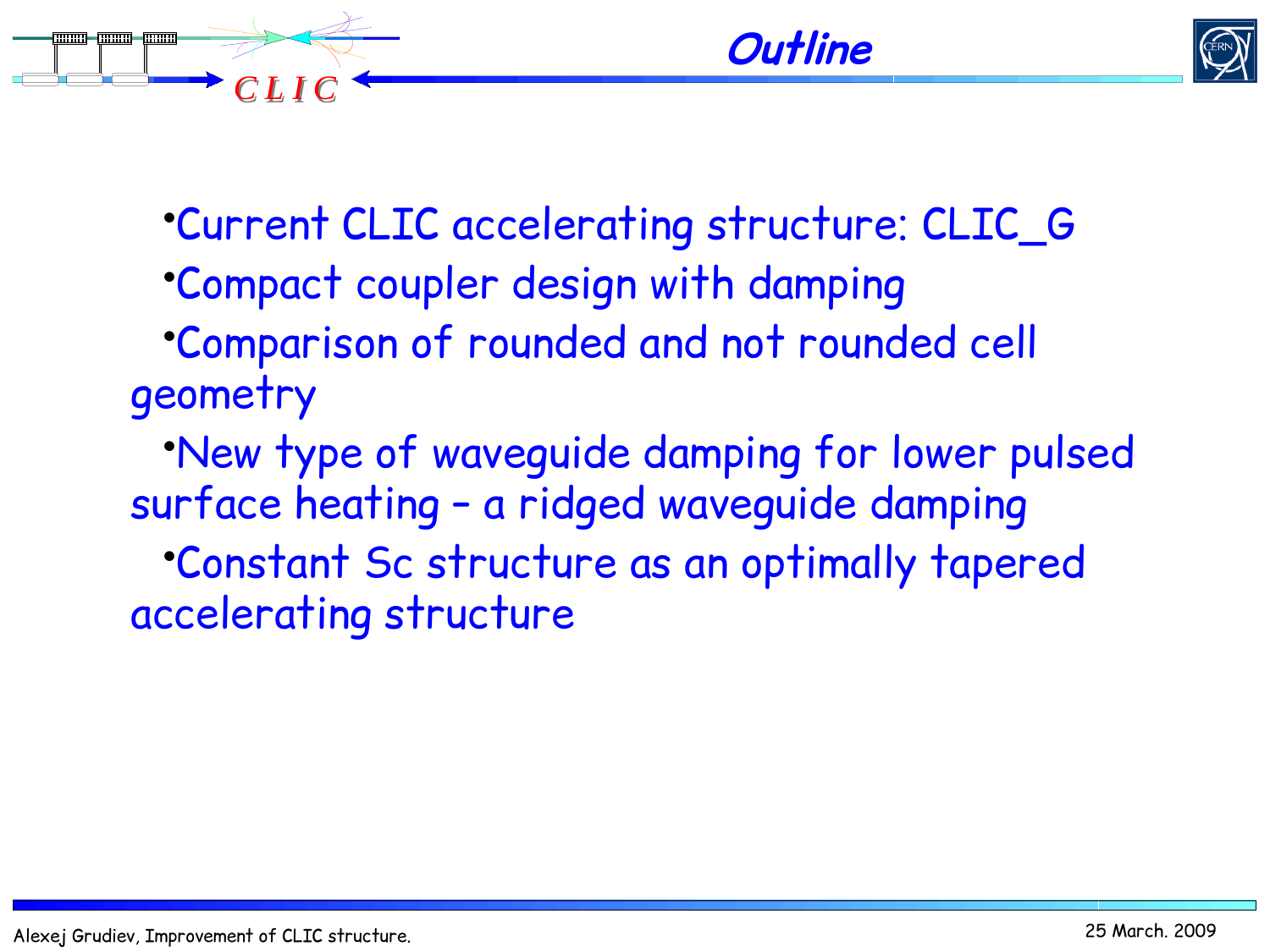

# Outline
Current CLIC accelerating structure: CLIC_G
Compact coupler design with damping
Comparison of rounded and not rounded cell geometry
New type of waveguide damping for lower pulsed surface heating – a ridged waveguide damping
Constant Sc structure as an optimally tapered accelerating structure